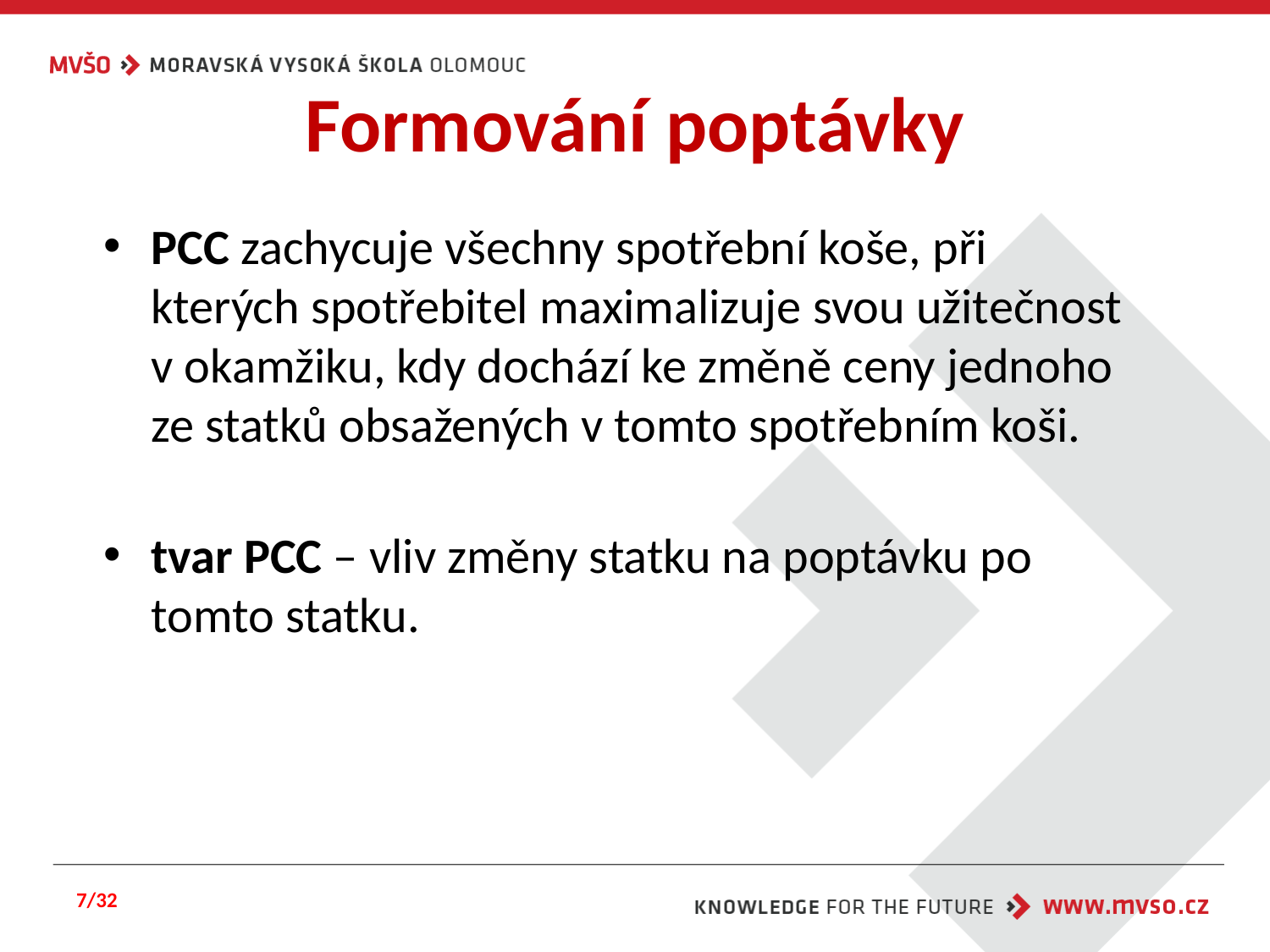

# Formování poptávky
PCC zachycuje všechny spotřební koše, při kterých spotřebitel maximalizuje svou užitečnost v okamžiku, kdy dochází ke změně ceny jednoho ze statků obsažených v tomto spotřebním koši.

tvar PCC – vliv změny statku na poptávku po tomto statku.

7/32